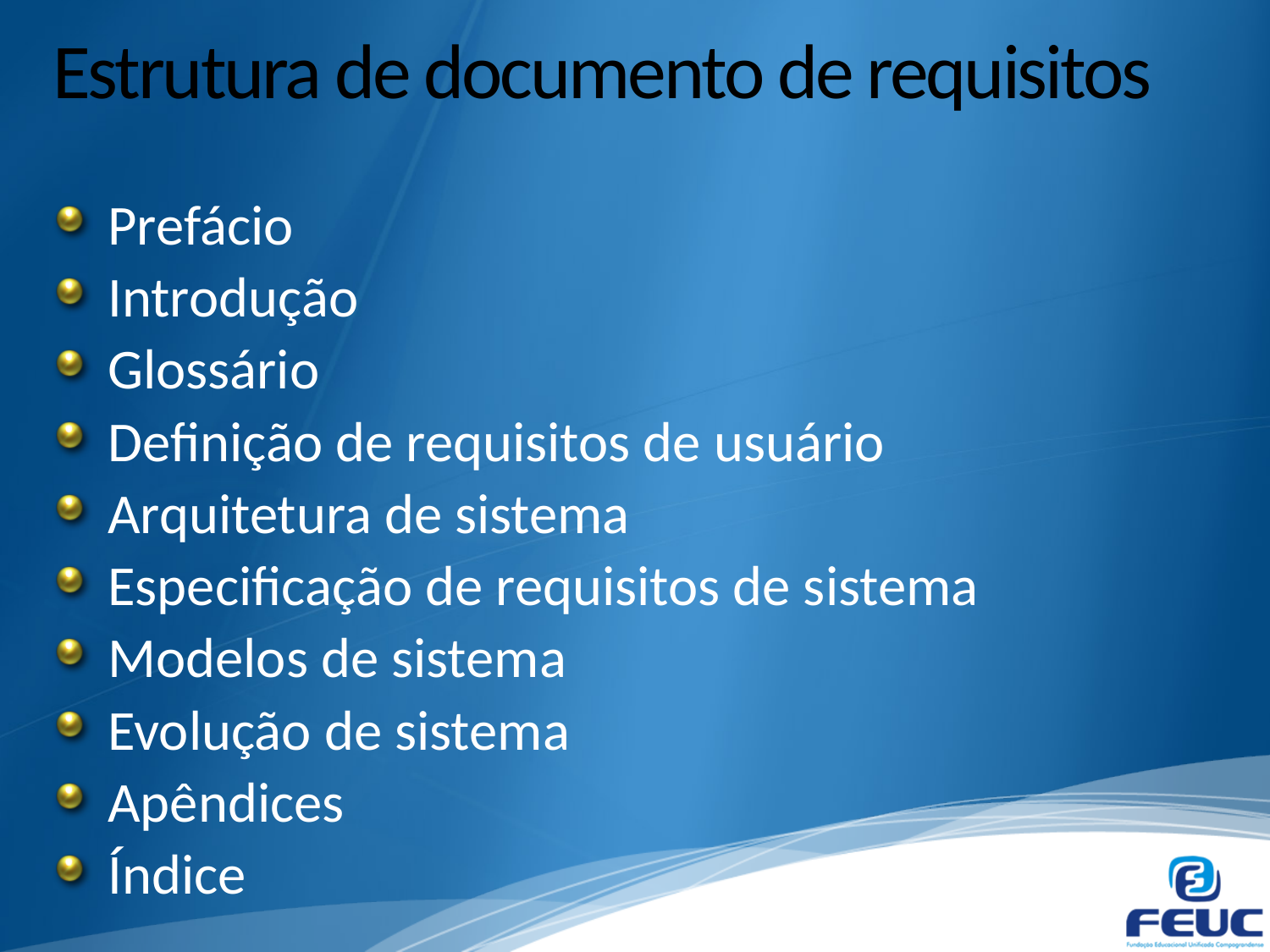

# Estrutura de documento de requisitos
Prefácio
Introdução
Glossário
Definição de requisitos de usuário
Arquitetura de sistema
Especificação de requisitos de sistema
Modelos de sistema
Evolução de sistema
Apêndices
Índice